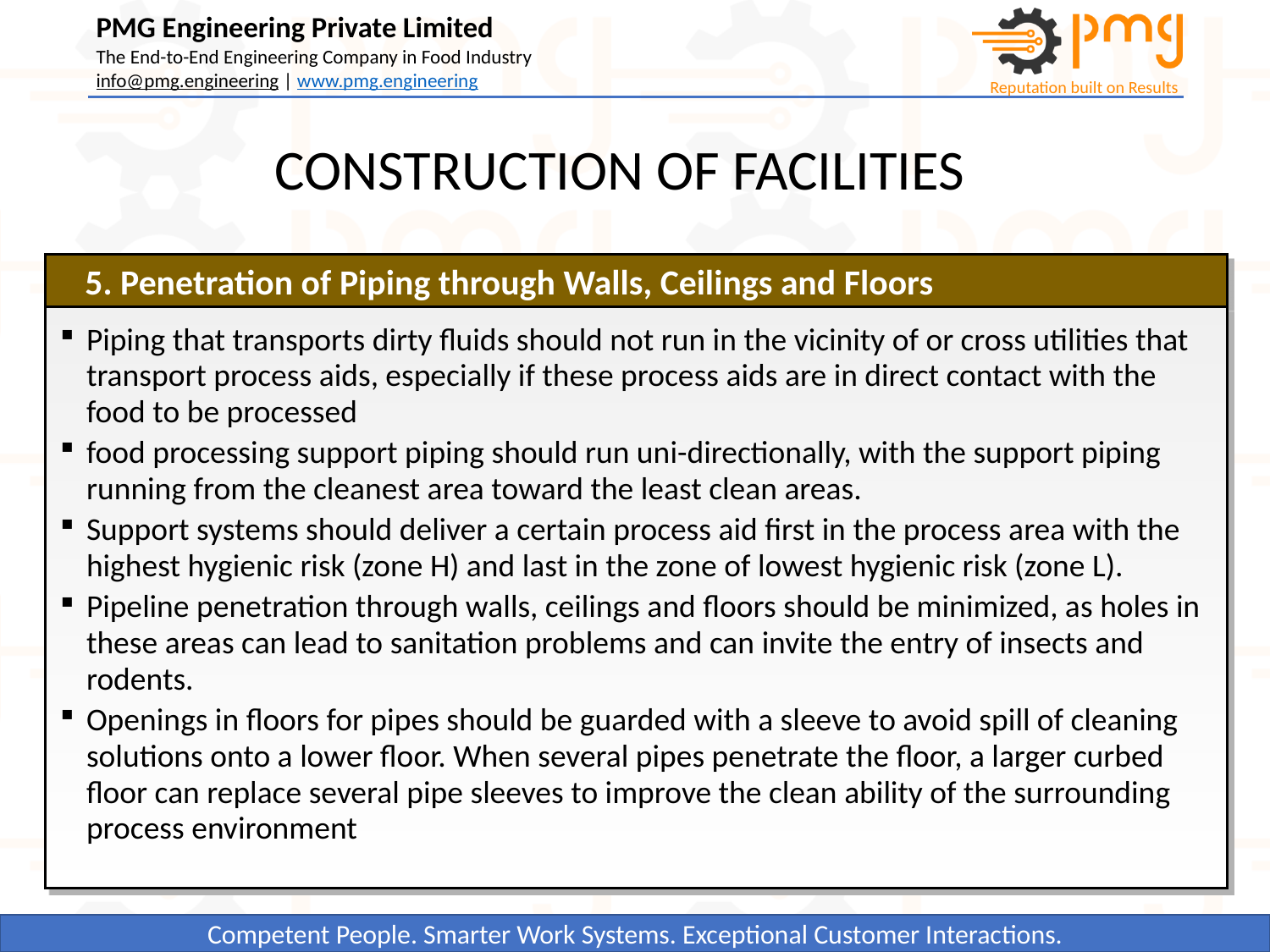

CONSTRUCTION OF FACILITIES
5. Penetration of Piping through Walls, Ceilings and Floors
Piping that transports dirty fluids should not run in the vicinity of or cross utilities that transport process aids, especially if these process aids are in direct contact with the food to be processed
food processing support piping should run uni-directionally, with the support piping running from the cleanest area toward the least clean areas.
Support systems should deliver a certain process aid first in the process area with the highest hygienic risk (zone H) and last in the zone of lowest hygienic risk (zone L).
Pipeline penetration through walls, ceilings and floors should be minimized, as holes in these areas can lead to sanitation problems and can invite the entry of insects and rodents.
Openings in floors for pipes should be guarded with a sleeve to avoid spill of cleaning solutions onto a lower floor. When several pipes penetrate the floor, a larger curbed floor can replace several pipe sleeves to improve the clean ability of the surrounding process environment